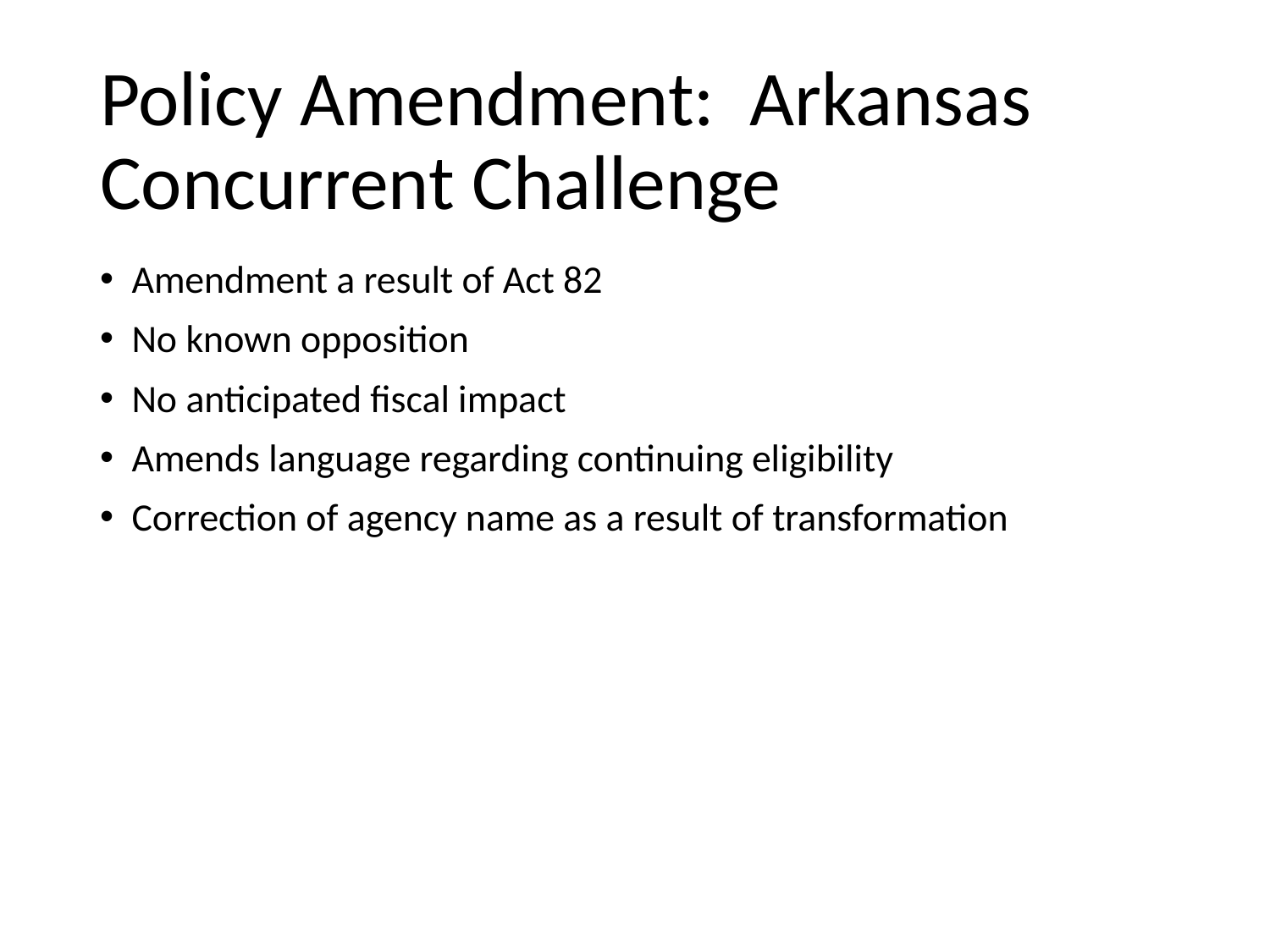

# Policy Amendment:  Arkansas Concurrent Challenge
Amendment a result of Act 82
No known opposition
No anticipated fiscal impact
Amends language regarding continuing eligibility
Correction of agency name as a result of transformation